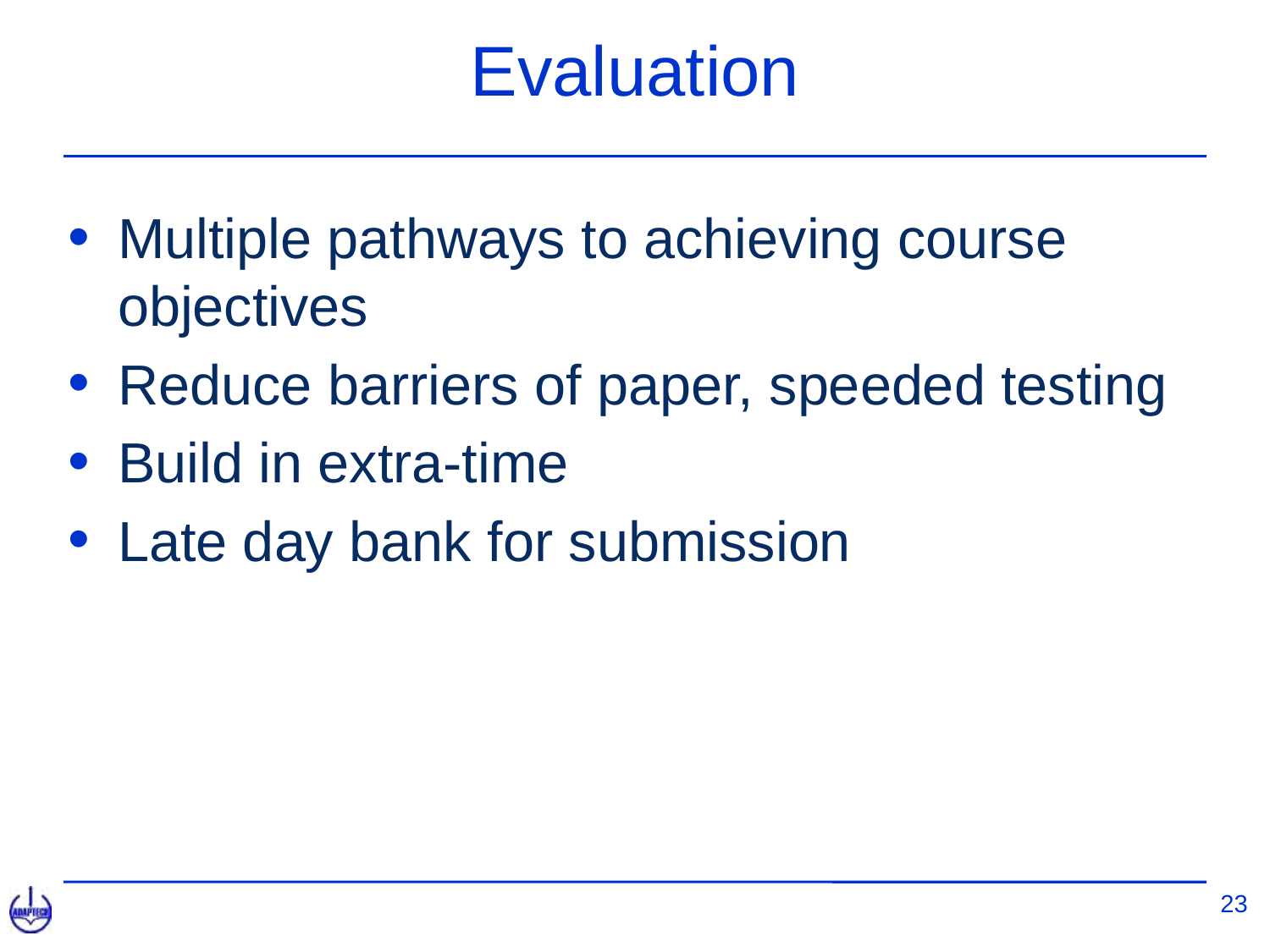

# Evaluation
Multiple pathways to achieving course objectives
Reduce barriers of paper, speeded testing
Build in extra-time
Late day bank for submission
23